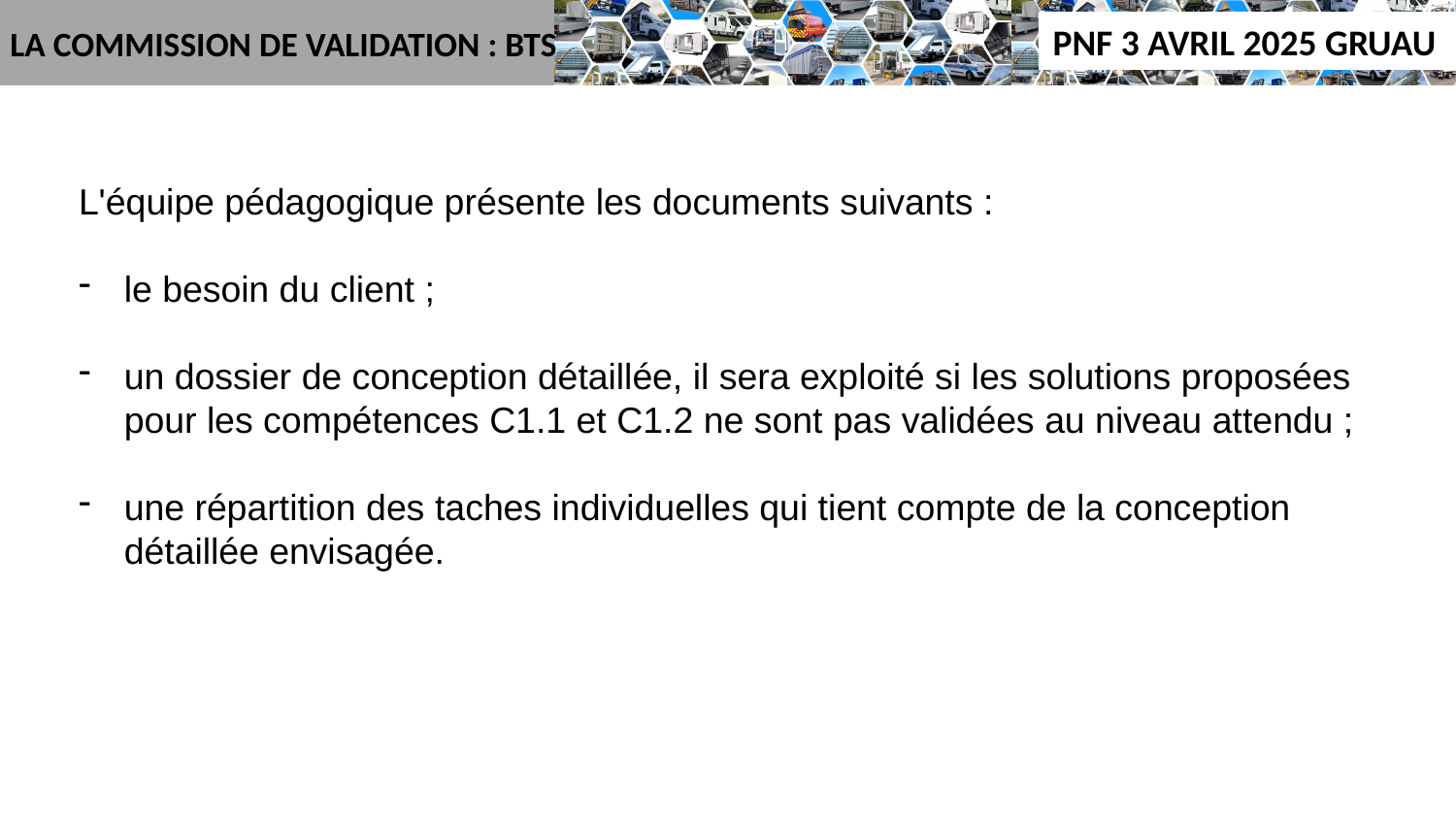

LA COMMISSION DE VALIDATION : BTS

L'équipe pédagogique présente les documents suivants :

le besoin du client ;

un dossier de conception détaillée, il sera exploité si les solutions proposées pour les compétences C1.1 et C1.2 ne sont pas validées au niveau attendu ;

une répartition des taches individuelles qui tient compte de la conception détaillée envisagée.